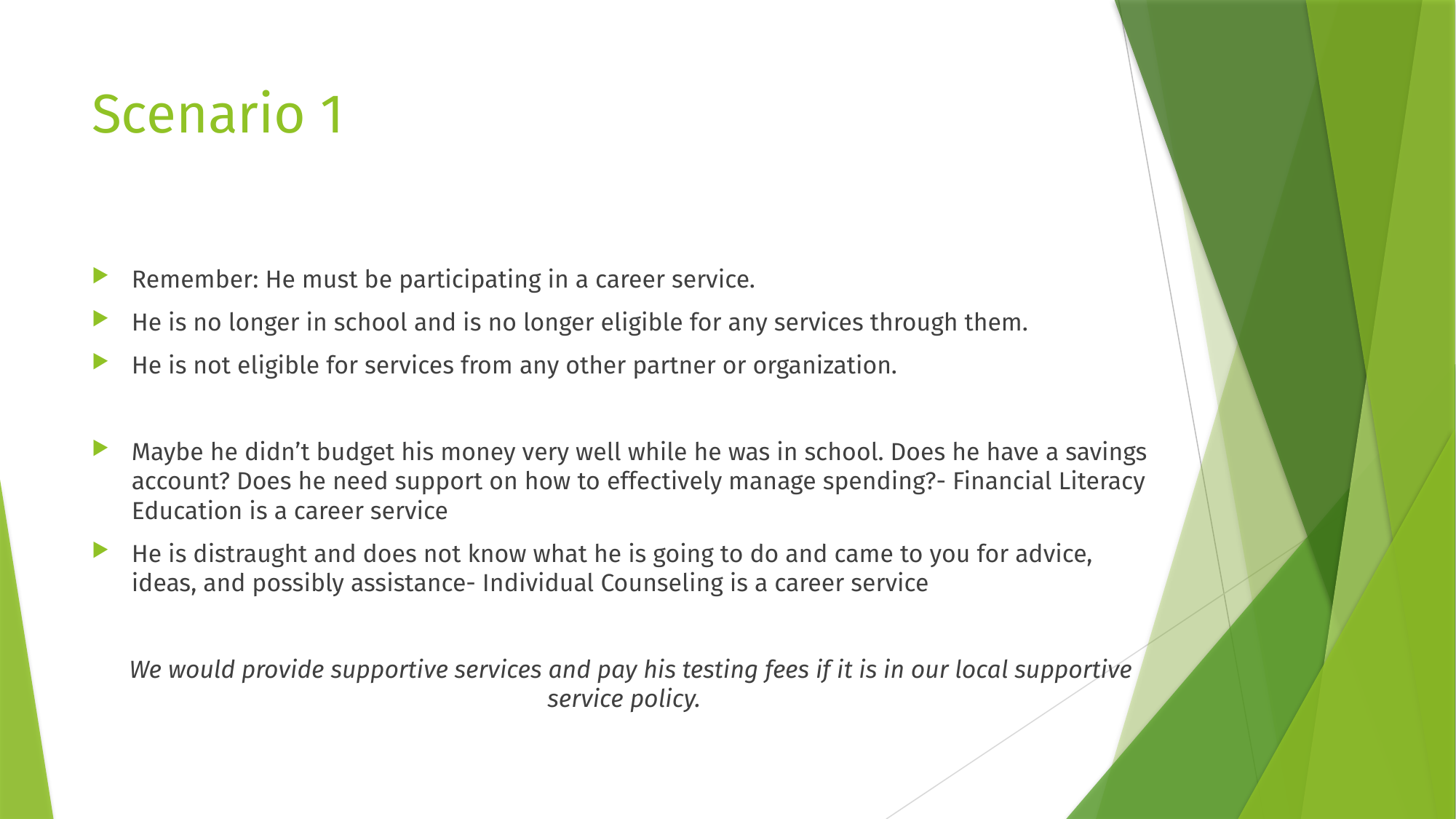

# Scenario 1
Remember: He must be participating in a career service.
He is no longer in school and is no longer eligible for any services through them.
He is not eligible for services from any other partner or organization.

Maybe he didn’t budget his money very well while he was in school. Does he have a savings account? Does he need support on how to effectively manage spending?- Financial Literacy Education is a career service
He is distraught and does not know what he is going to do and came to you for advice, ideas, and possibly assistance- Individual Counseling is a career service

  We would provide supportive services and pay his testing fees if it is in our local supportive service policy.